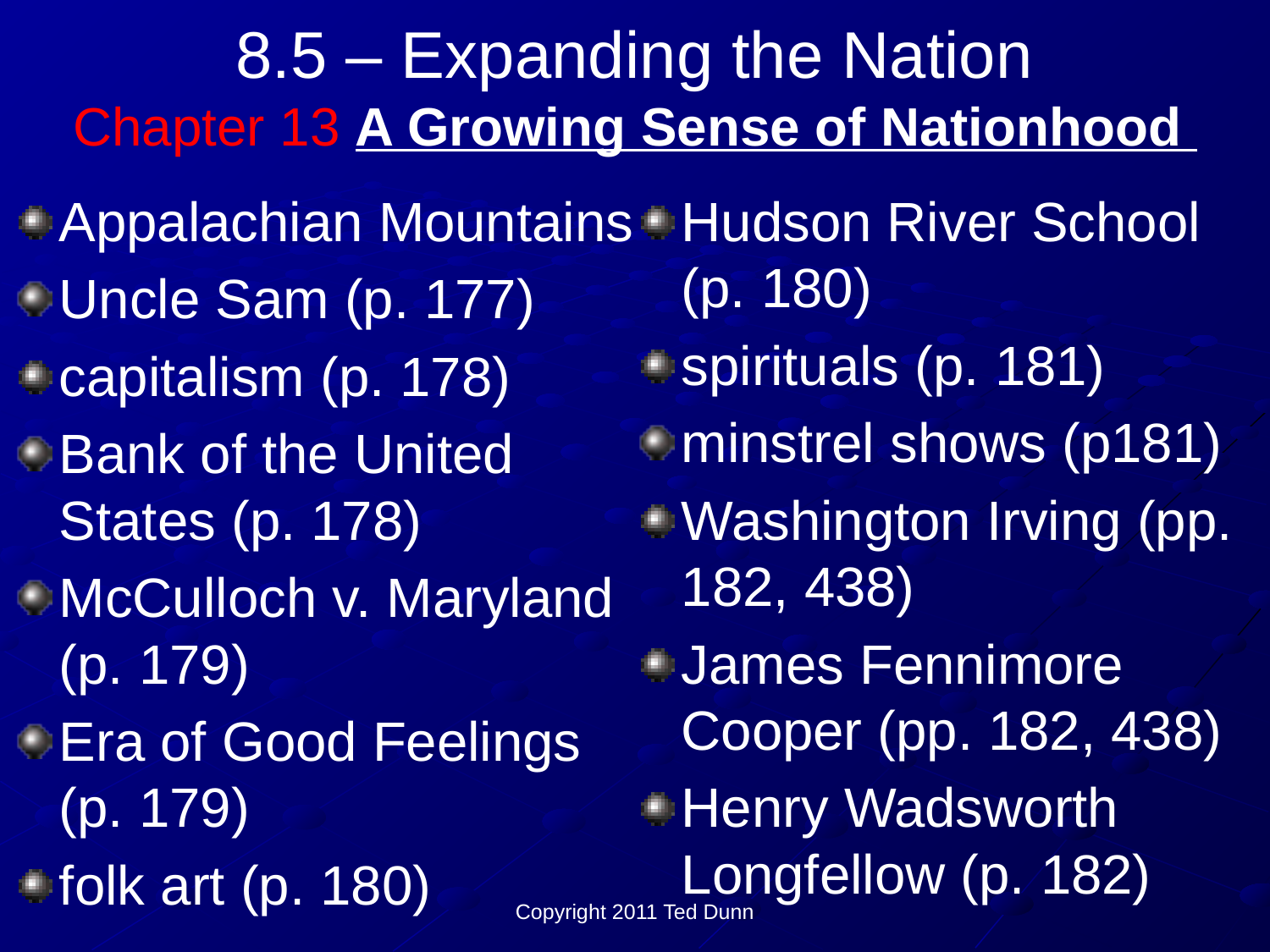

# 8.5 – Expanding the Nation Chapter 13 A Growing Sense of Nationhood
Appalachian Mountains
Uncle Sam (p. 177)
capitalism (p. 178)
Bank of the United States (p. 178)
McCulloch v. Maryland (p. 179)
Era of Good Feelings (p. 179)
folk art (p. 180)
Hudson River School (p. 180)
spirituals (p. 181)
minstrel shows (p181)
Washington Irving (pp. 182, 438)
James Fennimore Cooper (pp. 182, 438)
Henry Wadsworth Longfellow (p. 182)
Copyright 2011 Ted Dunn